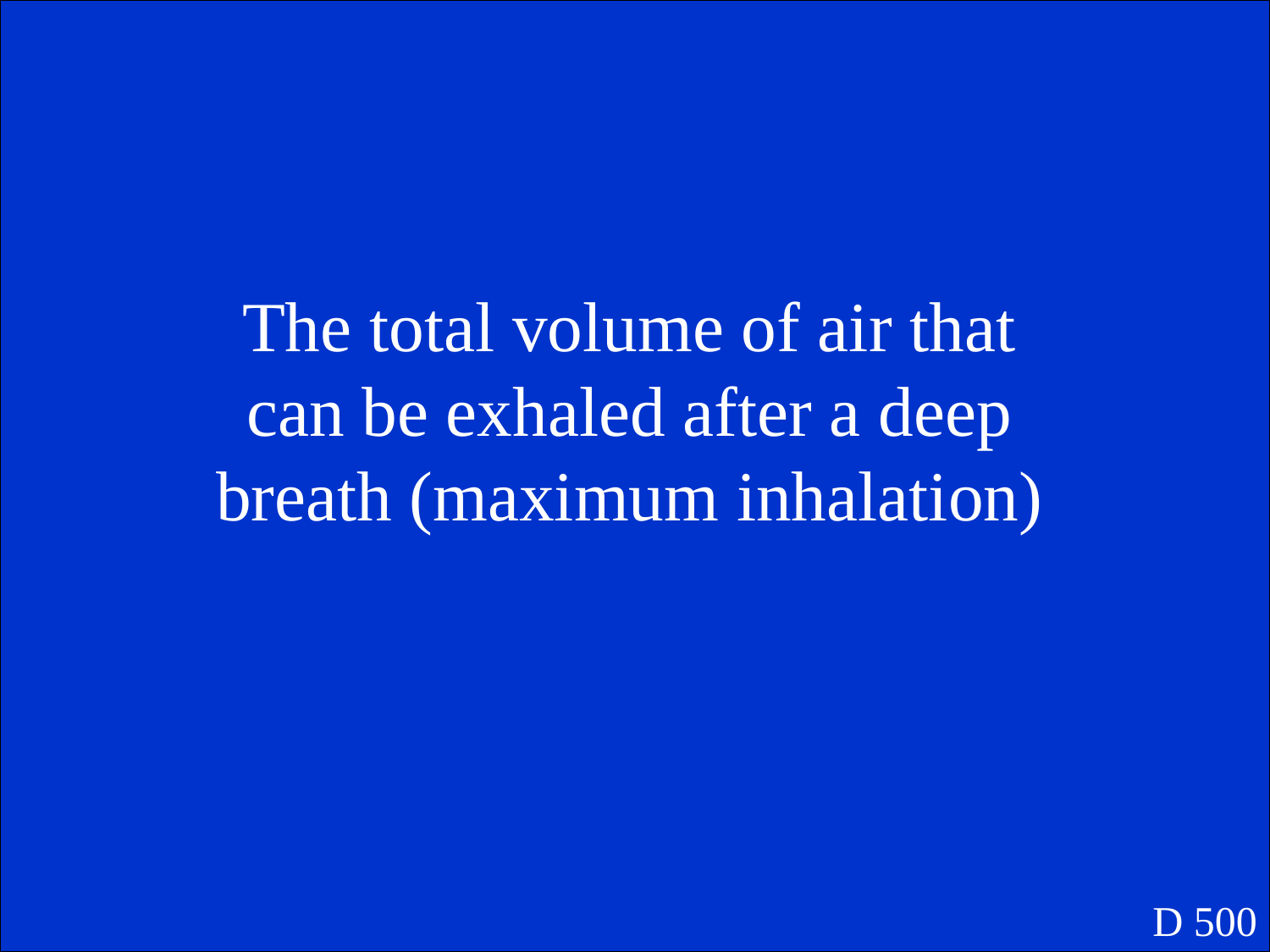

The total volume of air that can be exhaled after a deep breath (maximum inhalation)
D 500